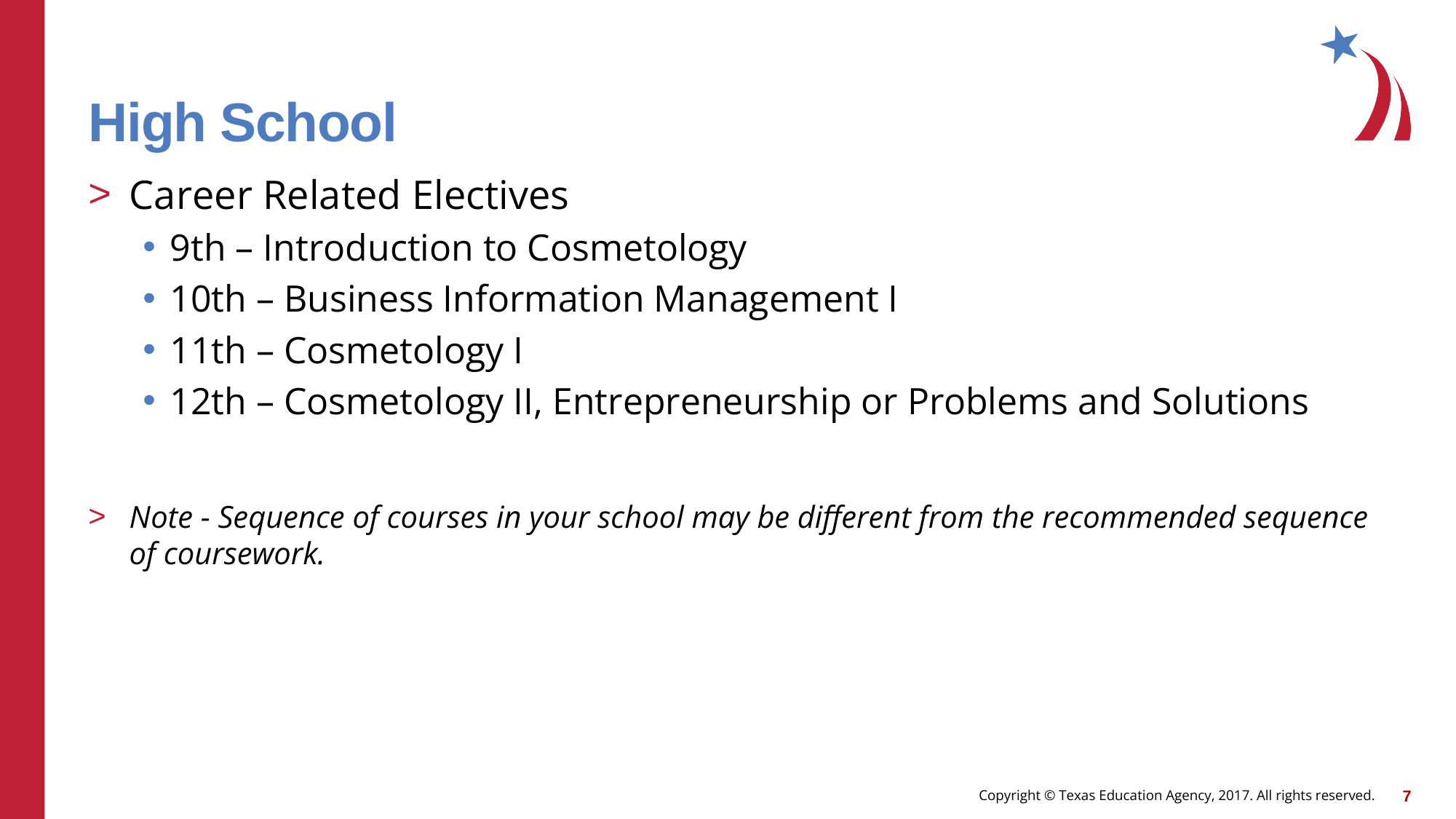

# High School
Career Related Electives
9th – Introduction to Cosmetology
10th – Business Information Management I
11th – Cosmetology I
12th – Cosmetology II, Entrepreneurship or Problems and Solutions

Note - Sequence of courses in your school may be different from the recommended sequence of coursework.